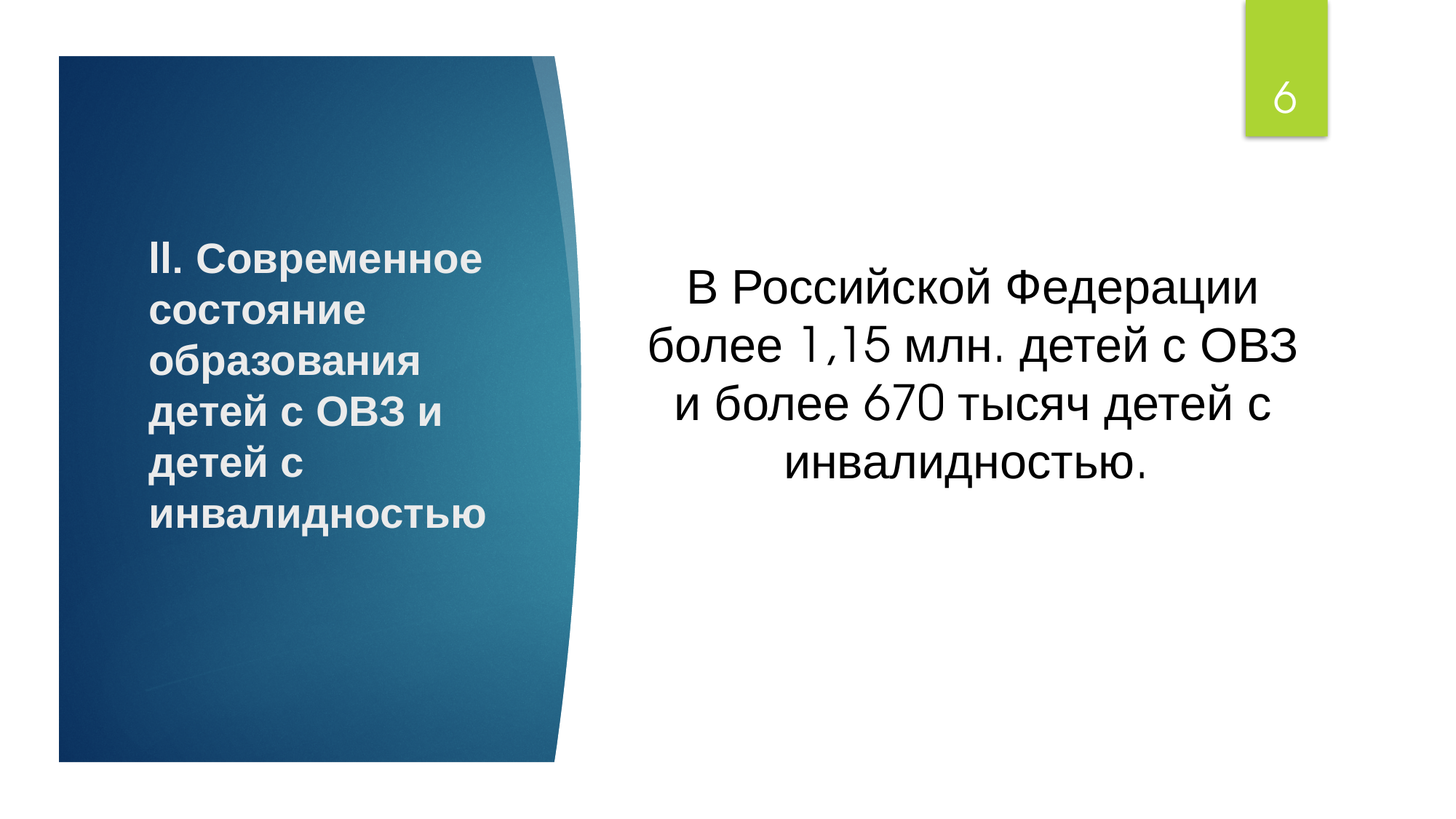

6
В Российской Федерации более 1,15 млн. детей с ОВЗ и более 670 тысяч детей с инвалидностью.
# II. Современное состояние образования детей с ОВЗ и детей с инвалидностью